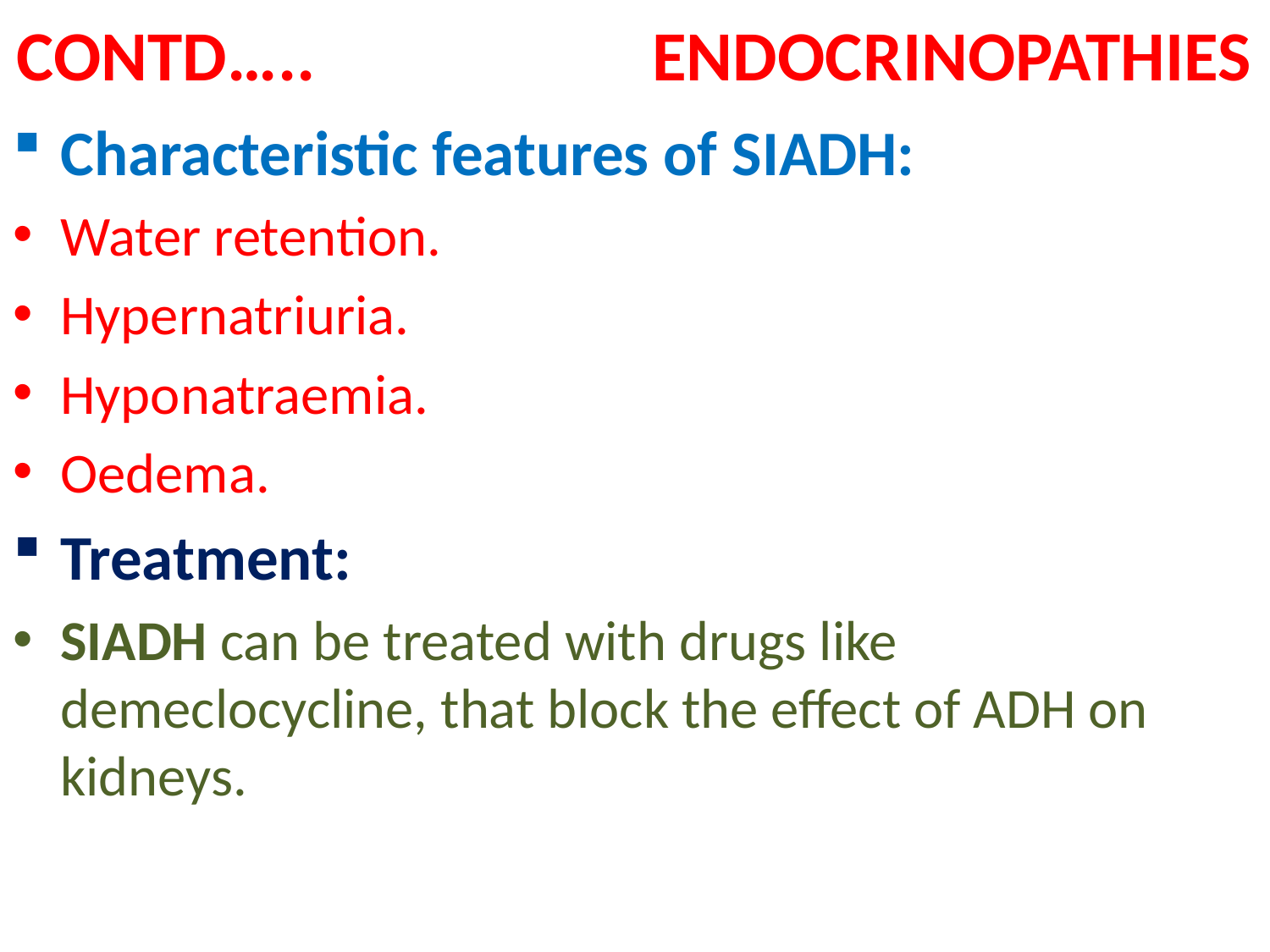

# CONTD…..                     ENDOCRINOPATHIES
Characteristic features of SIADH:
Water retention.
Hypernatriuria.
Hyponatraemia.
Oedema.
Treatment:
SIADH can be treated with drugs like demeclocycline, that block the effect of ADH on kidneys.